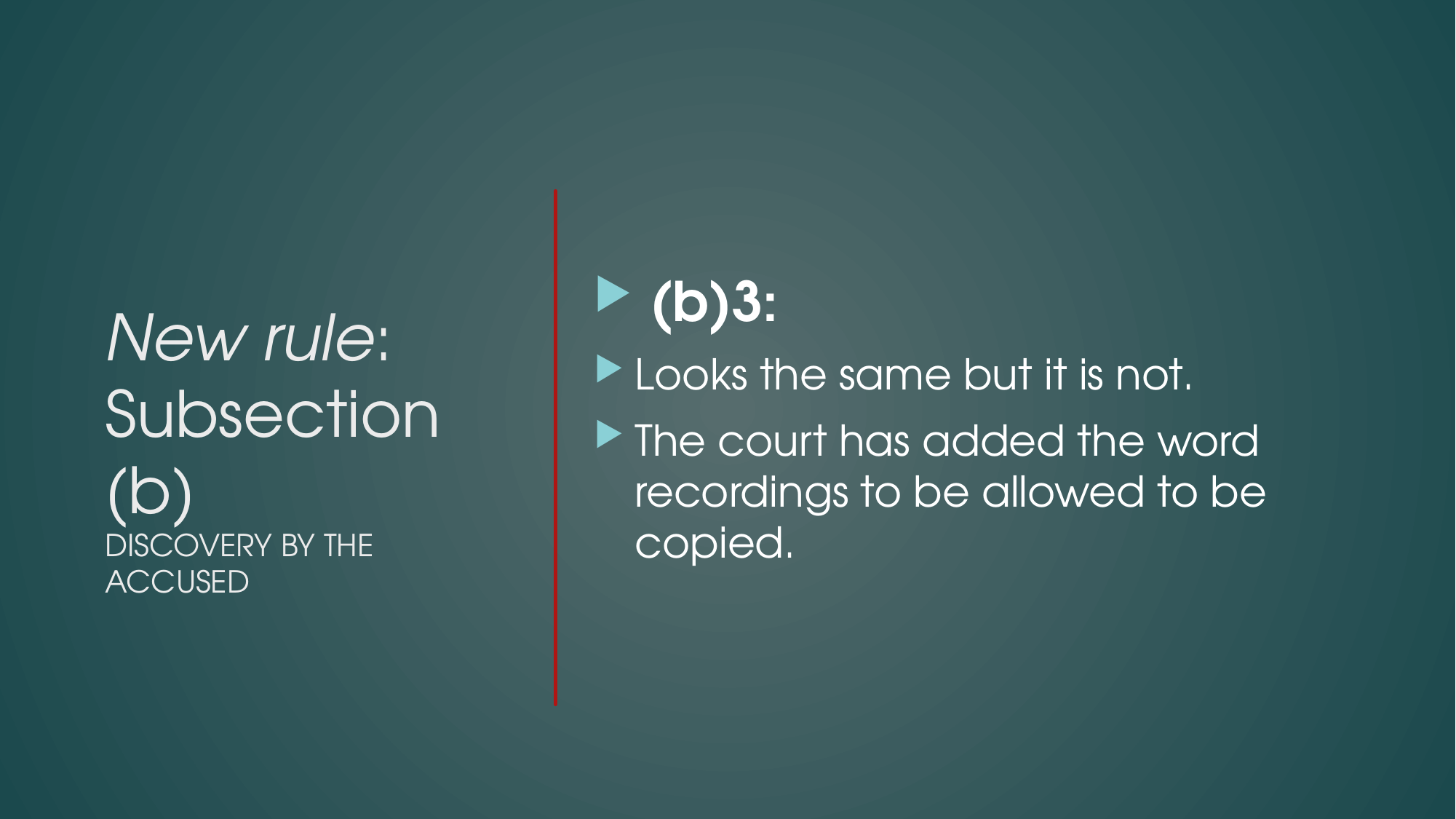

(b)3:
Looks the same but it is not.
The court has added the word recordings to be allowed to be copied.
# New rule: Subsection (b) DISCOVERY BY THE ACCUSED